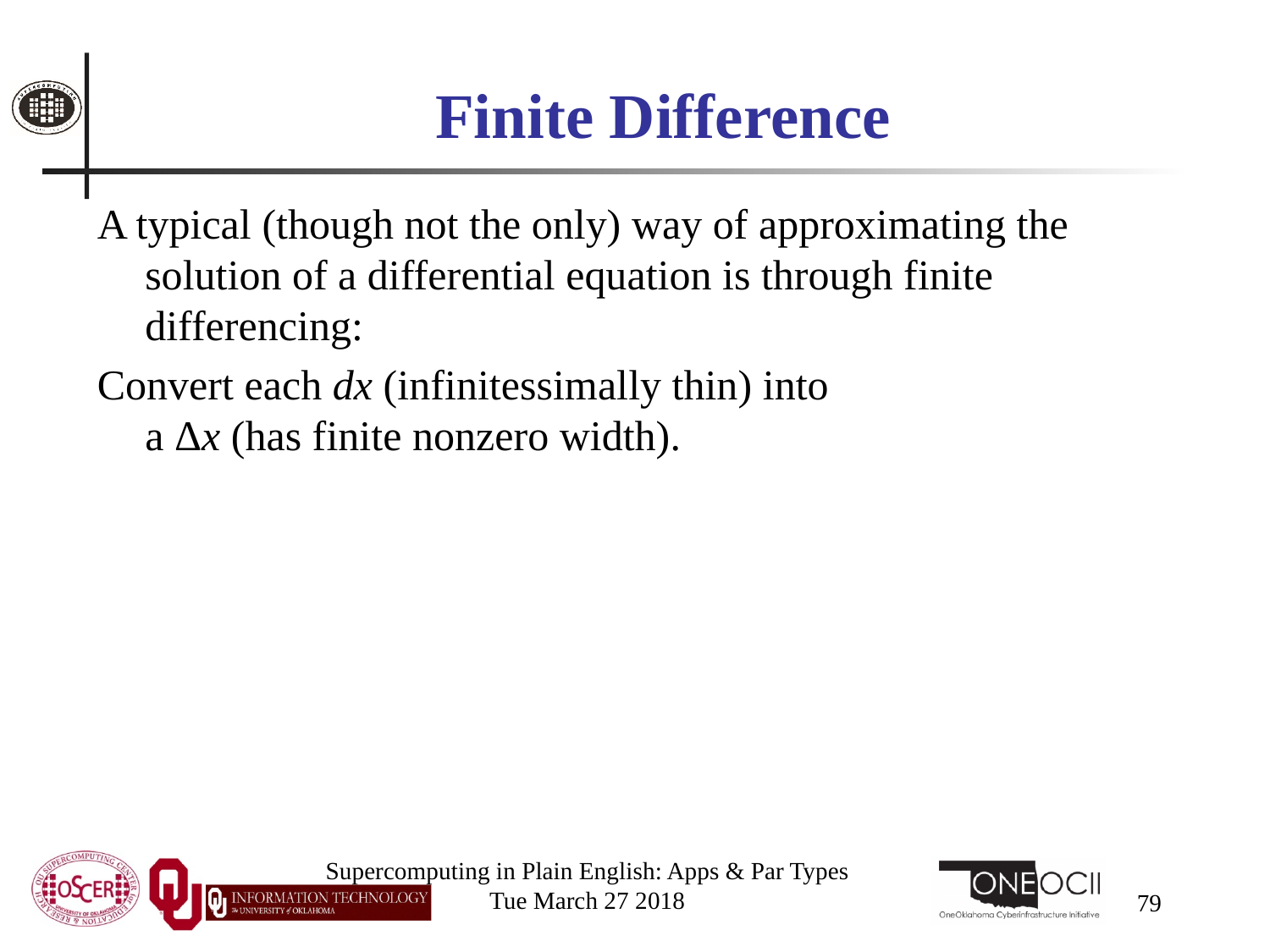

# Finite Difference
A typical (though not the only) way of approximating the solution of a differential equation is through finite differencing:
Convert each dx (infinitessimally thin) into                               a Δx (has finite nonzero width).
Supercomputing in Plain English: Apps & Par Types
Tue March 27 2018
79